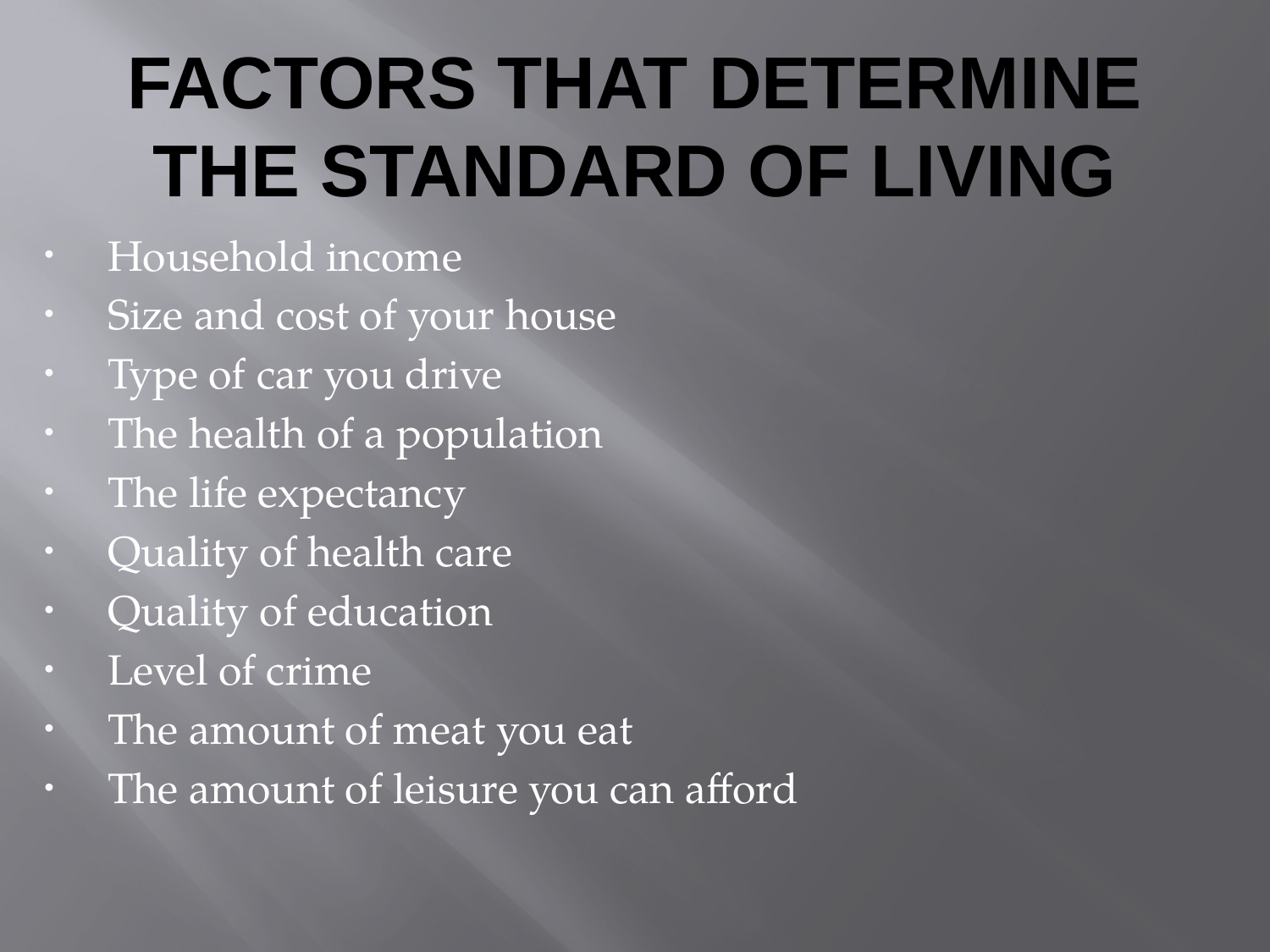

# Factors that determine the standard of living
Household income
Size and cost of your house
Type of car you drive
The health of a population
The life expectancy
Quality of health care
Quality of education
Level of crime
The amount of meat you eat
The amount of leisure you can afford